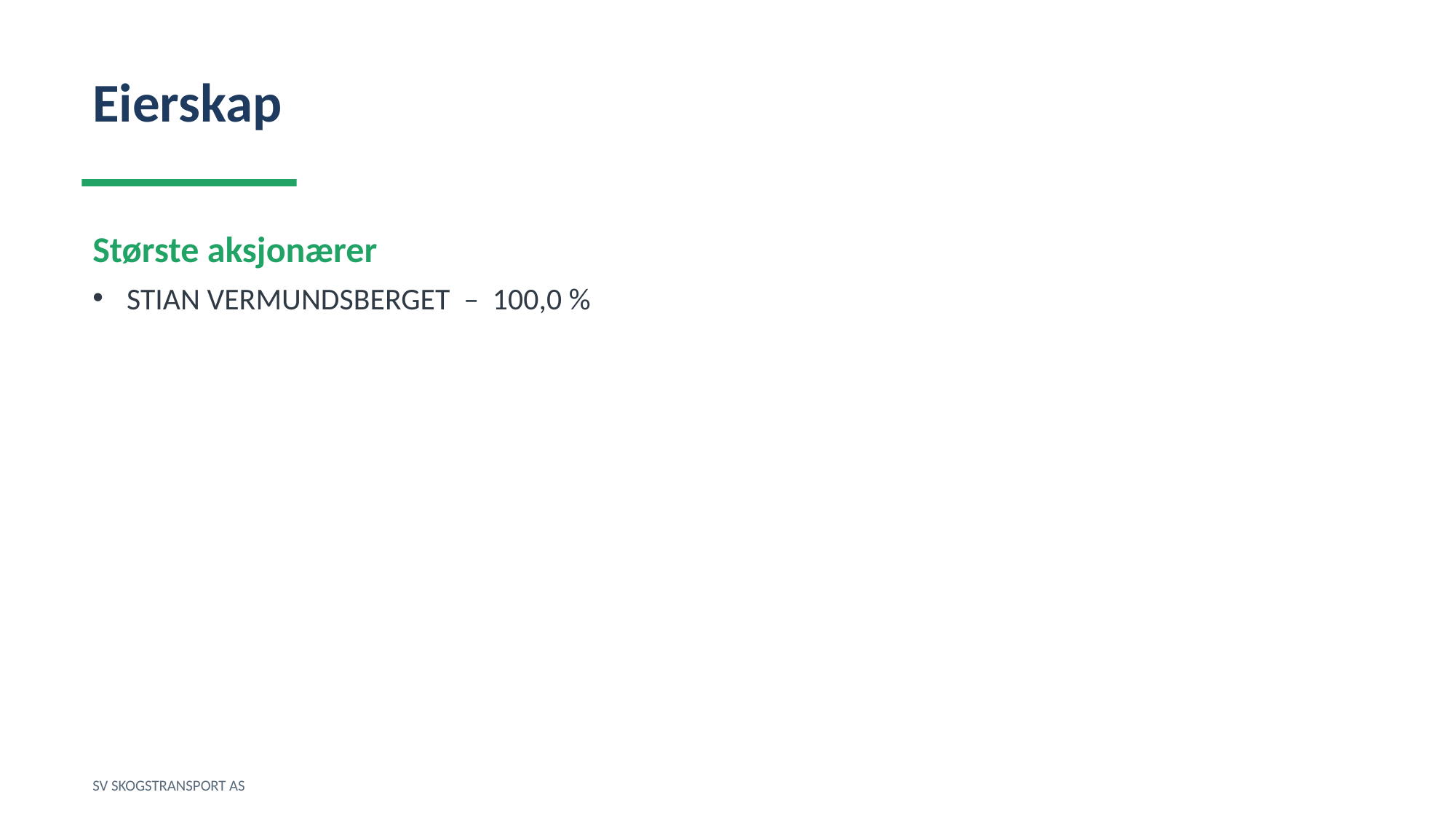

Eierskap

Største aksjonærer
STIAN VERMUNDSBERGET  –  100,0 %
SV SKOGSTRANSPORT AS